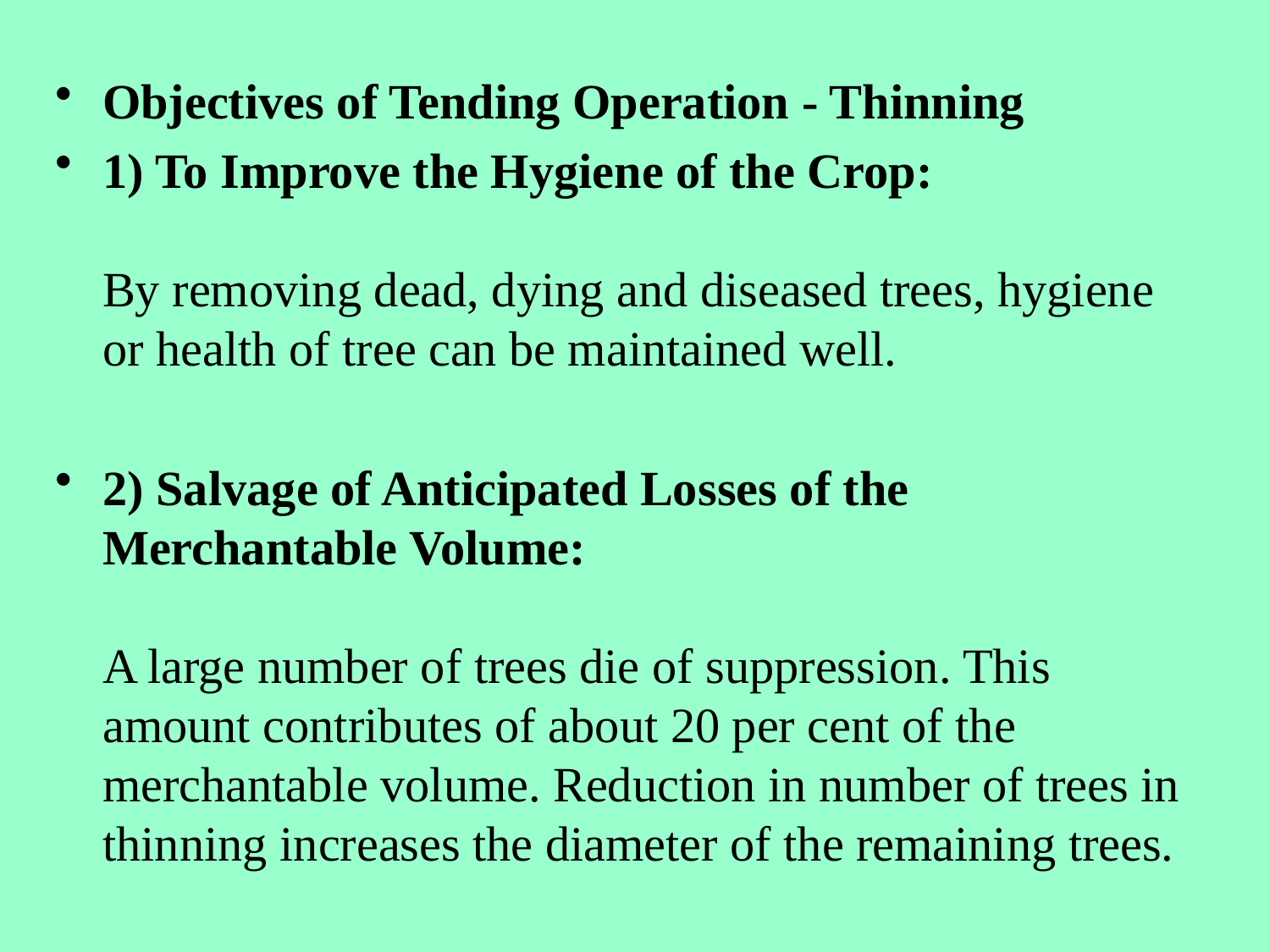

Objectives of Tending Operation - Thinning
1) To Improve the Hygiene of the Crop:
By removing dead, dying and diseased trees, hygiene or health of tree can be maintained well.

2) Salvage of Anticipated Losses of the Merchantable Volume: 
A large number of trees die of suppression. This amount contributes of about 20 per cent of the merchantable volume. Reduction in number of trees in thinning increases the diameter of the remaining trees.